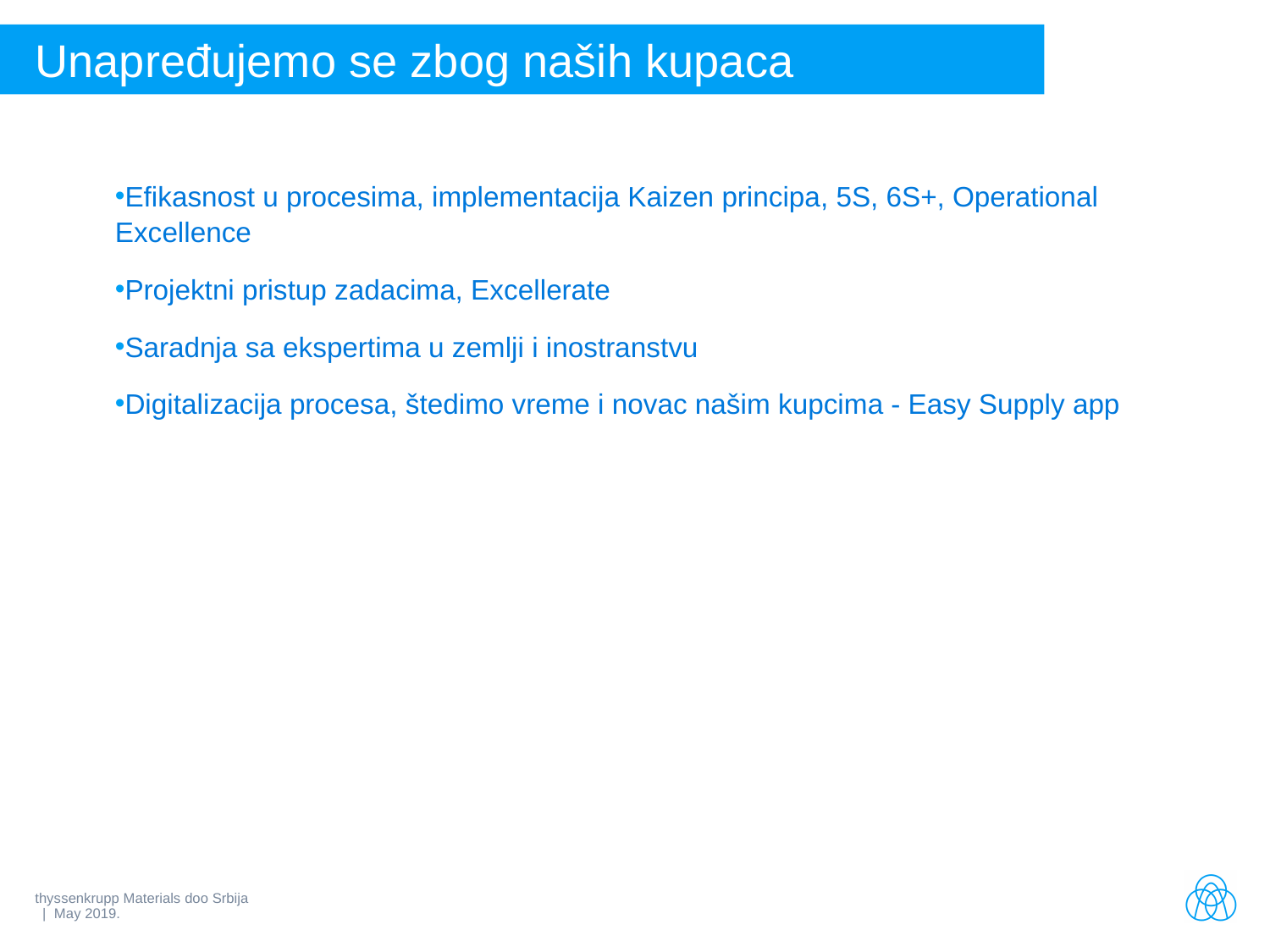

Unapređujemo se zbog naših kupaca
Efikasnost u procesima, implementacija Kaizen principa, 5S, 6S+, Operational Excellence
Projektni pristup zadacima, Excellerate
Saradnja sa ekspertima u zemlji i inostranstvu
Digitalizacija procesa, štedimo vreme i novac našim kupcima - Easy Supply app